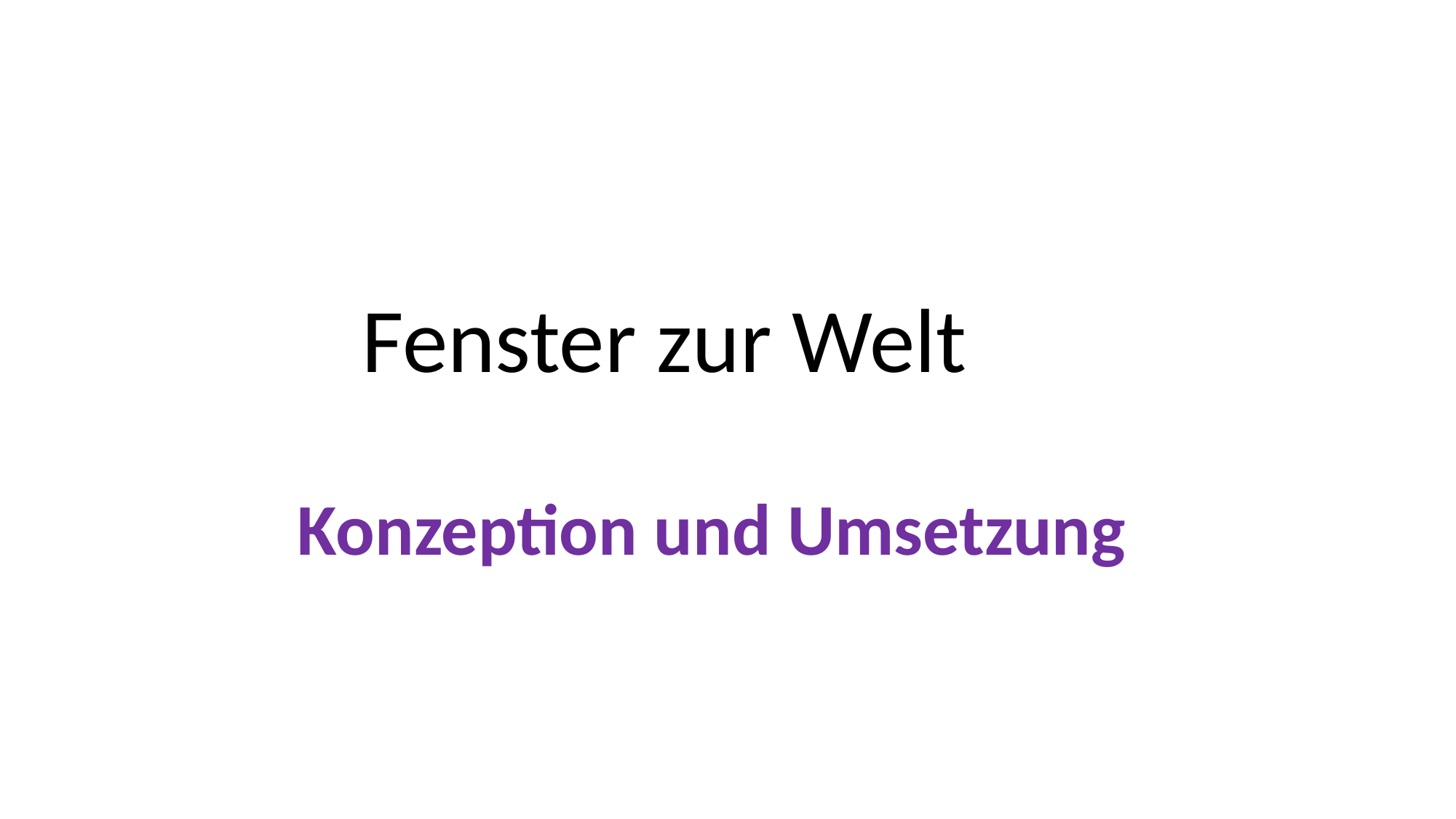

# Fenster zur Welt
Konzeption und Umsetzung